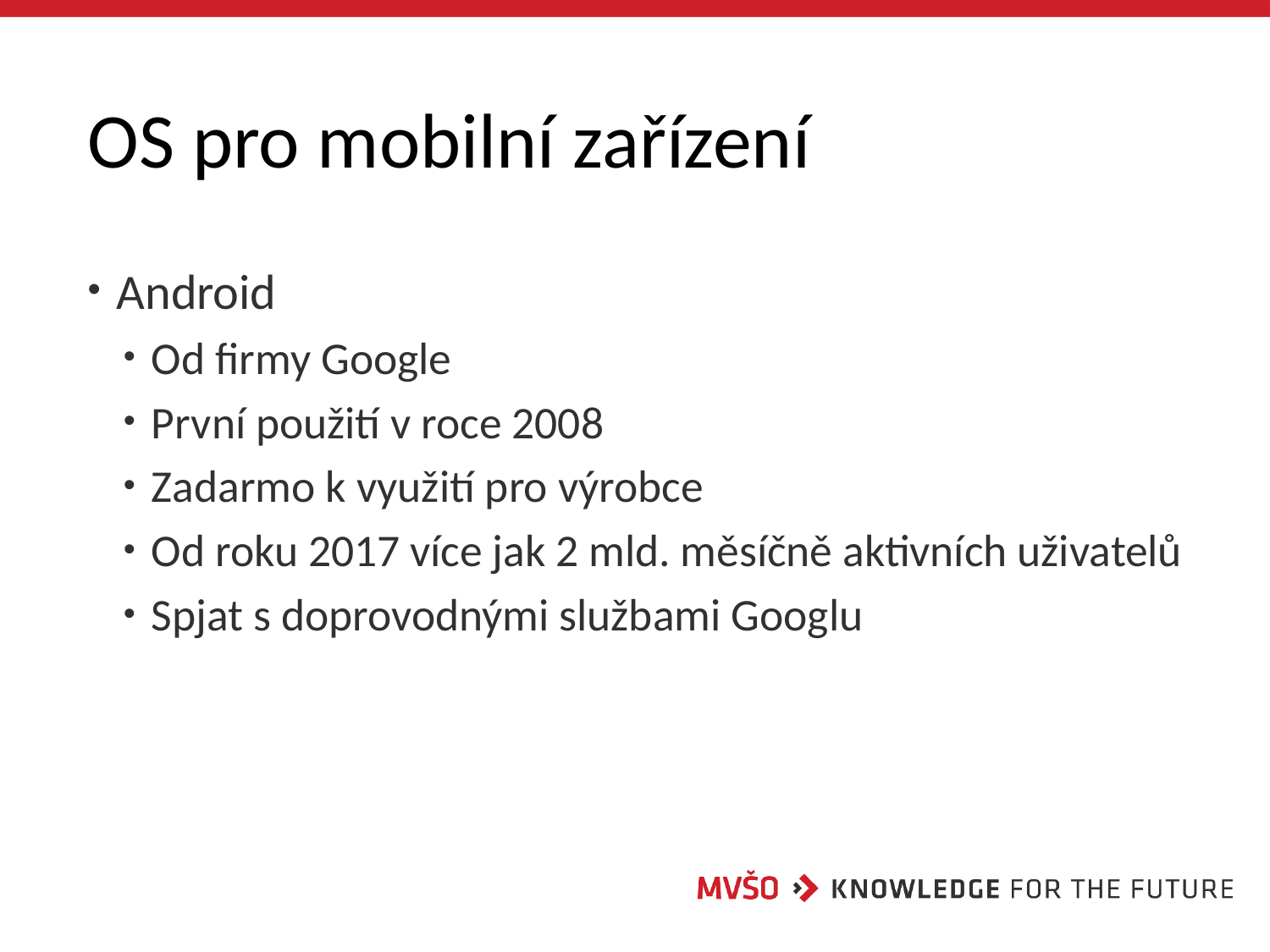

# OS pro mobilní zařízení
 Android
 Od firmy Google
 První použití v roce 2008
 Zadarmo k využití pro výrobce
 Od roku 2017 více jak 2 mld. měsíčně aktivních uživatelů
 Spjat s doprovodnými službami Googlu